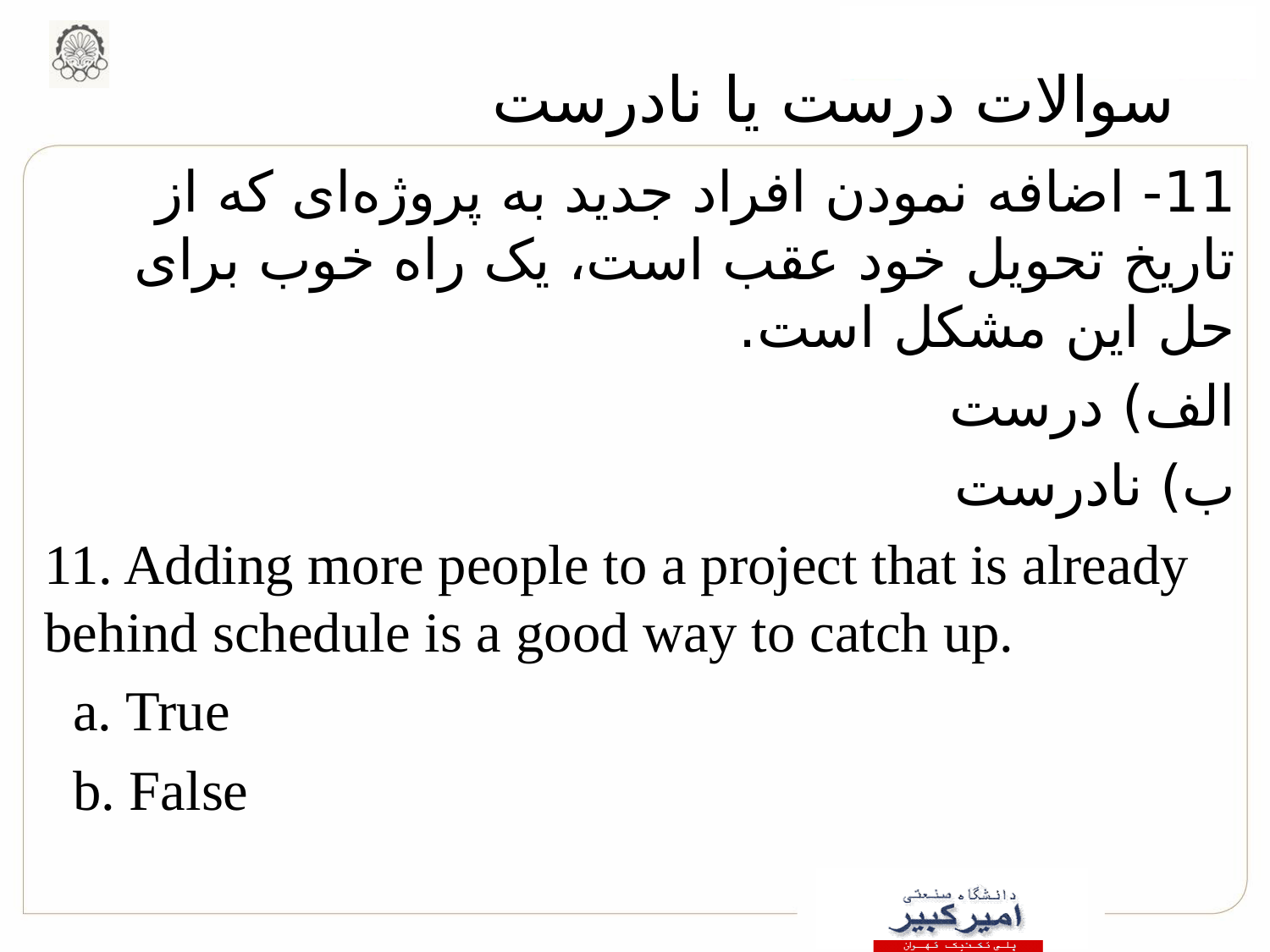

# سوالات درست یا نادرست
11- اضافه نمودن افراد جدید به پروژه‌ای که از تاریخ تحویل خود عقب است، یک راه خوب برای حل این مشکل است.
الف) درست
ب) نادرست
11. Adding more people to a project that is already behind schedule is a good way to catch up.
  a. True
  b. False